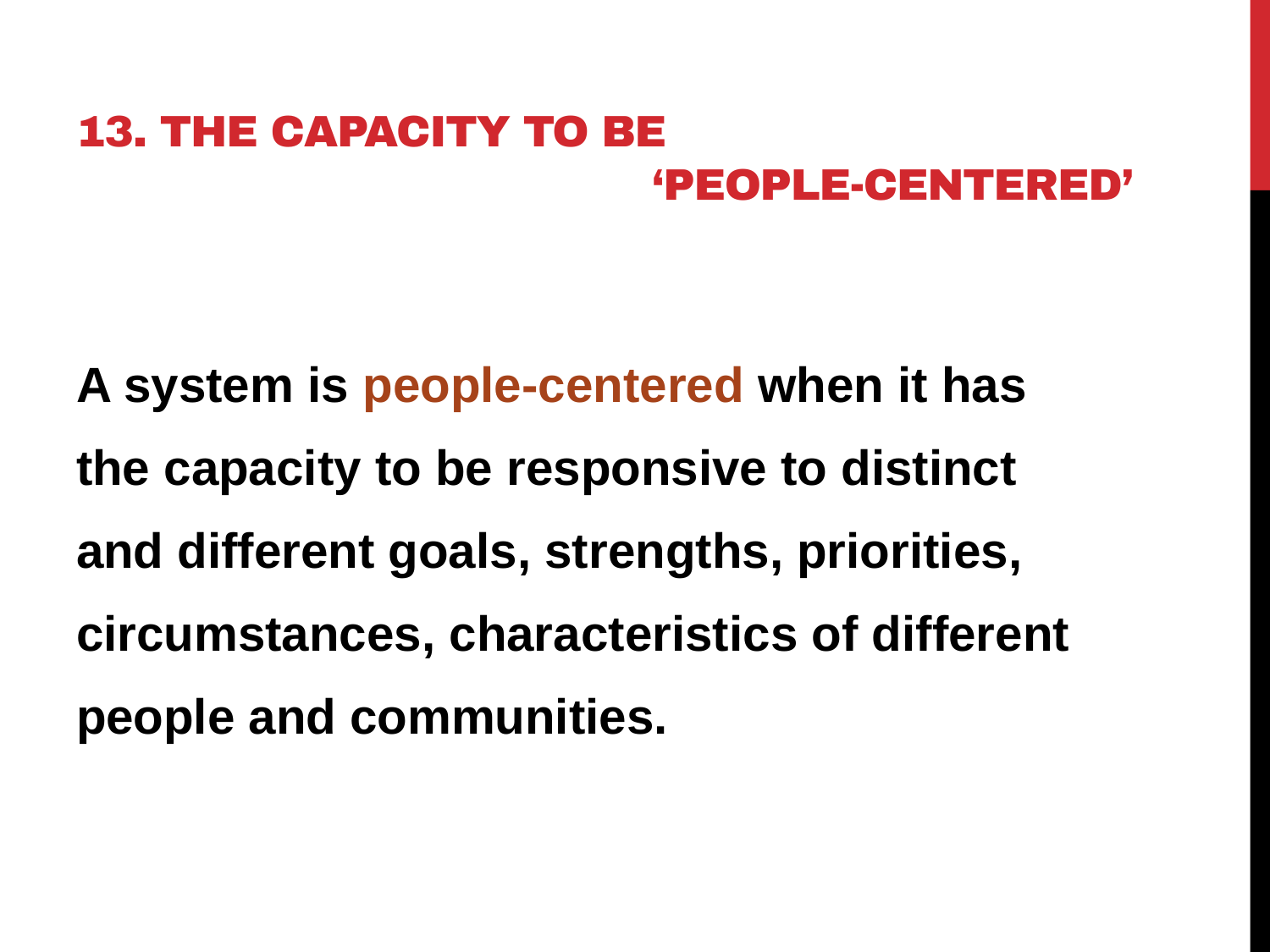

# 13. The Capacity to be ‘People-centered’

A system is people-centered when it has the capacity to be responsive to distinct and different goals, strengths, priorities, circumstances, characteristics of different people and communities.